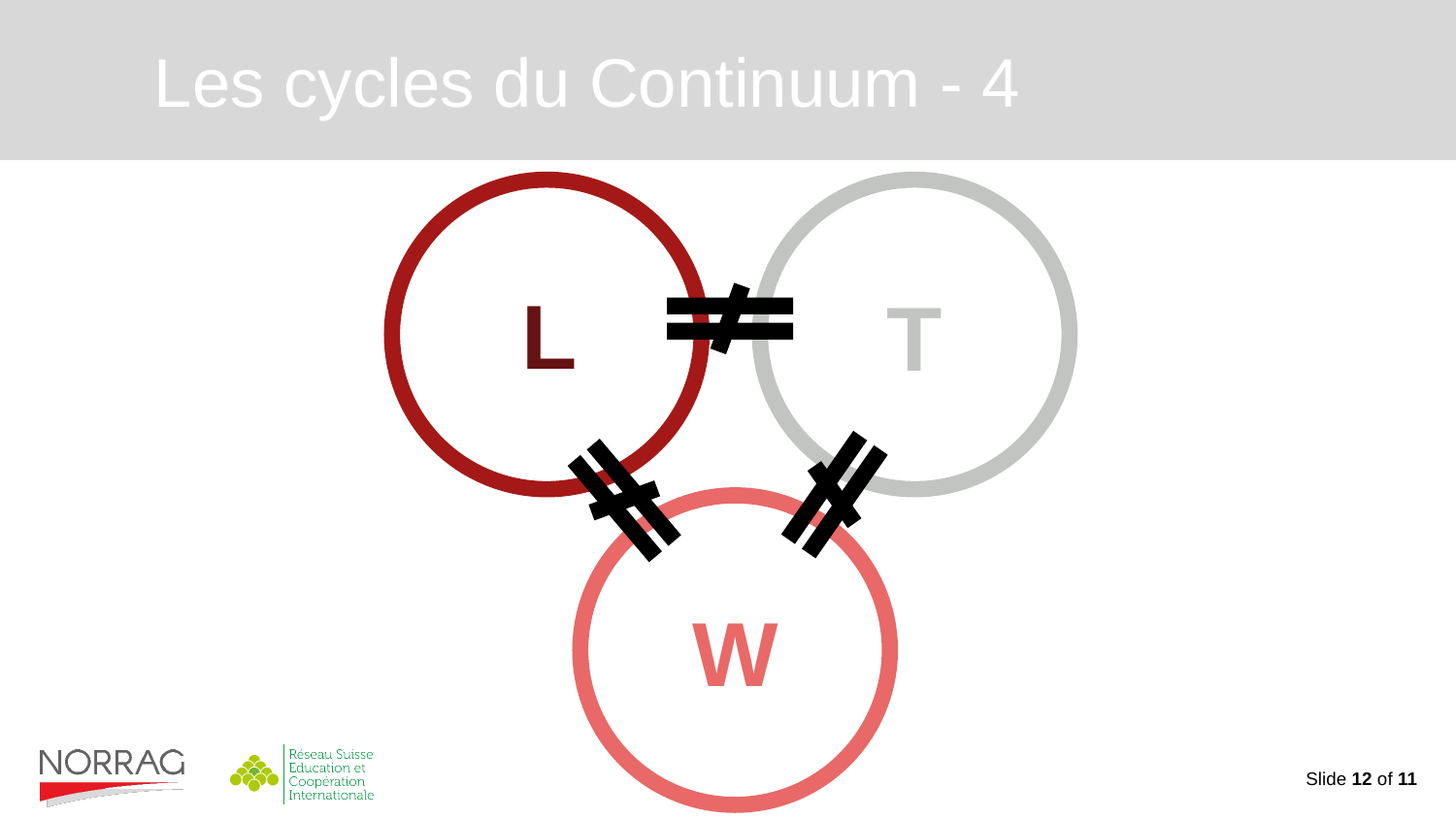

# Les cycles du Continuum - 4

L
T

W